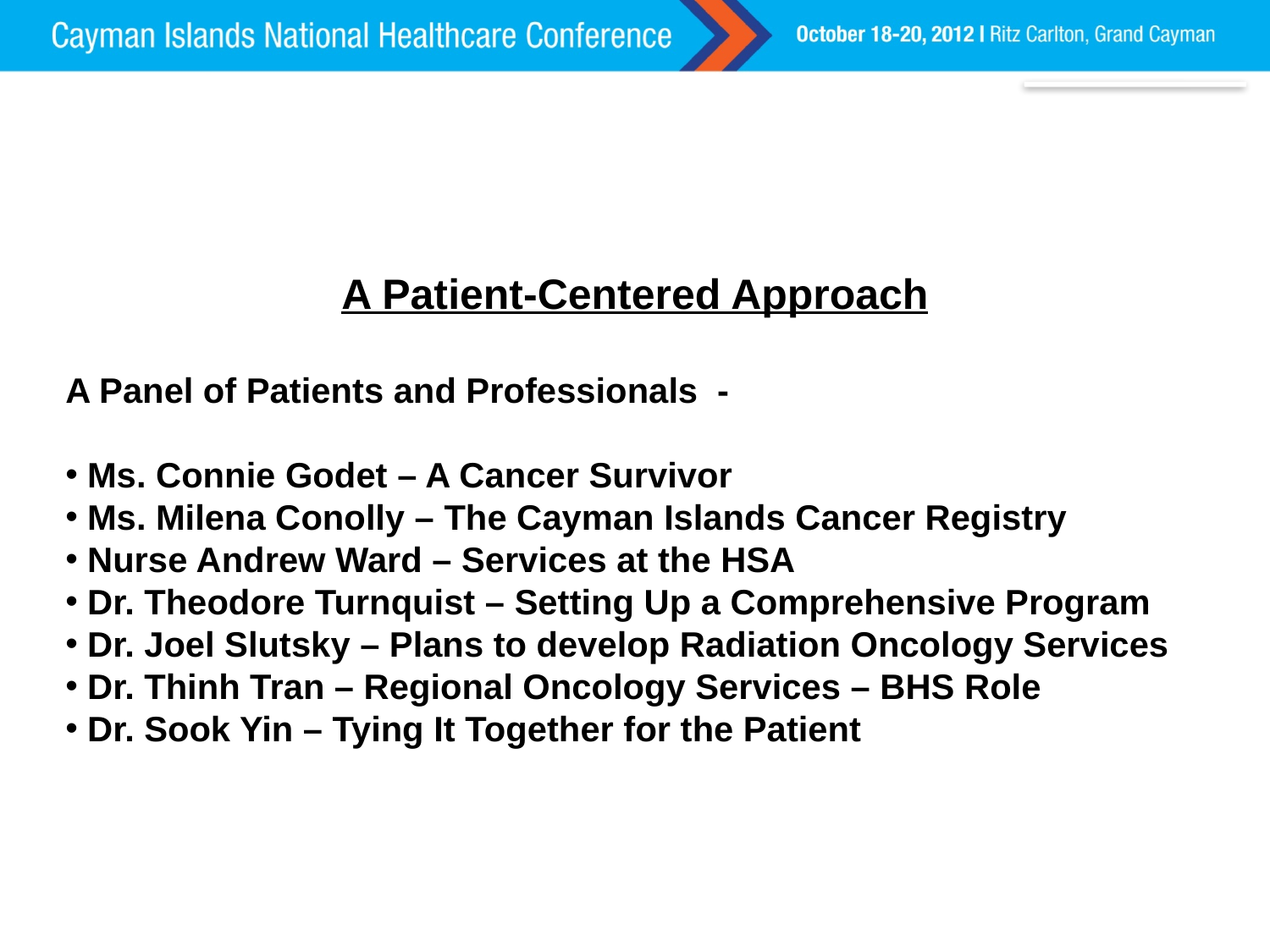

A Patient-Centered Approach

A Panel of Patients and Professionals  -

 Ms. Connie Godet – A Cancer Survivor
 Ms. Milena Conolly – The Cayman Islands Cancer Registry
 Nurse Andrew Ward – Services at the HSA
 Dr. Theodore Turnquist – Setting Up a Comprehensive Program
 Dr. Joel Slutsky – Plans to develop Radiation Oncology Services
 Dr. Thinh Tran – Regional Oncology Services – BHS Role
 Dr. Sook Yin – Tying It Together for the Patient